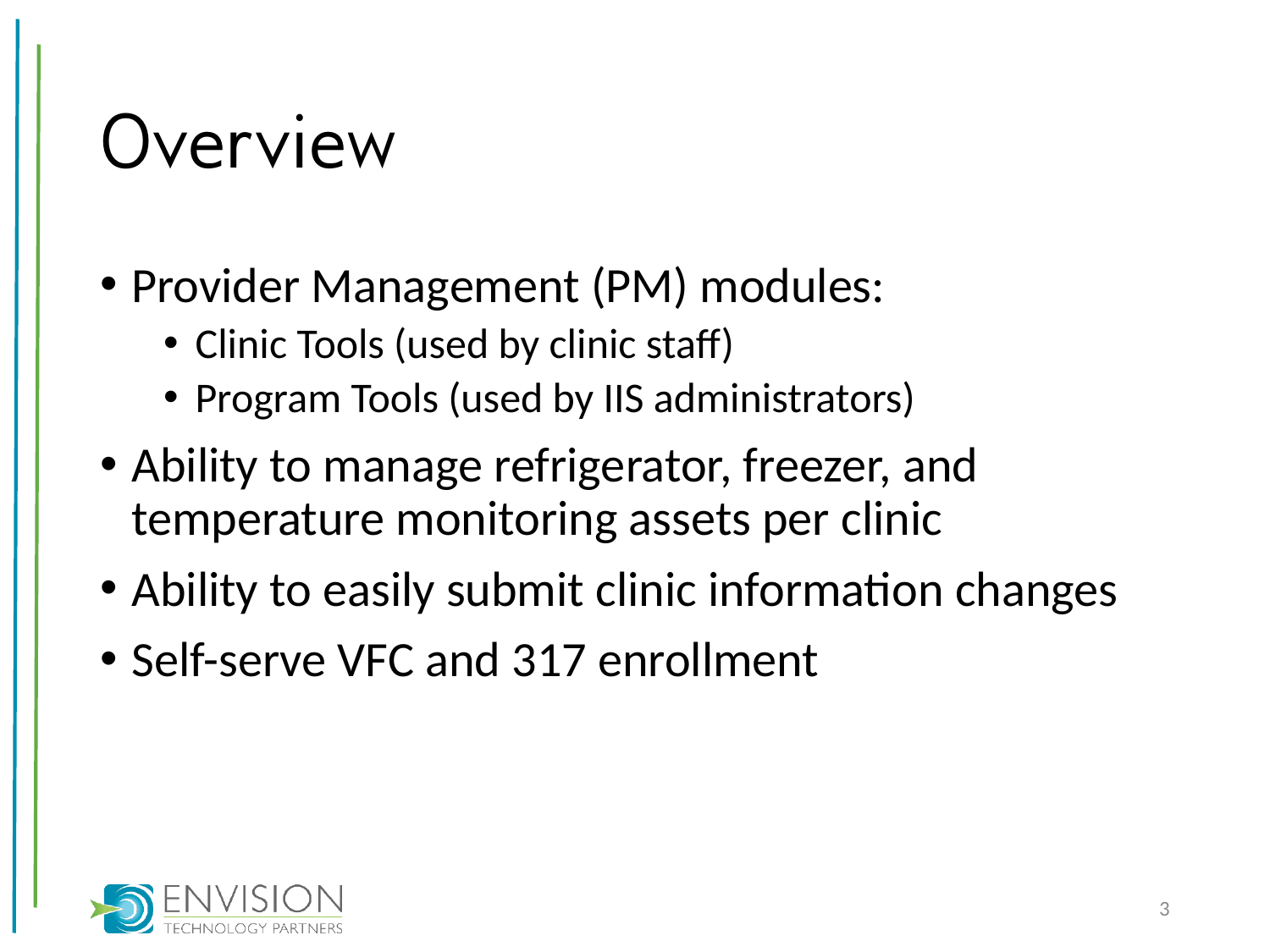

# Overview
Provider Management (PM) modules:
Clinic Tools (used by clinic staff)
Program Tools (used by IIS administrators)
Ability to manage refrigerator, freezer, and temperature monitoring assets per clinic
Ability to easily submit clinic information changes
Self-serve VFC and 317 enrollment

3